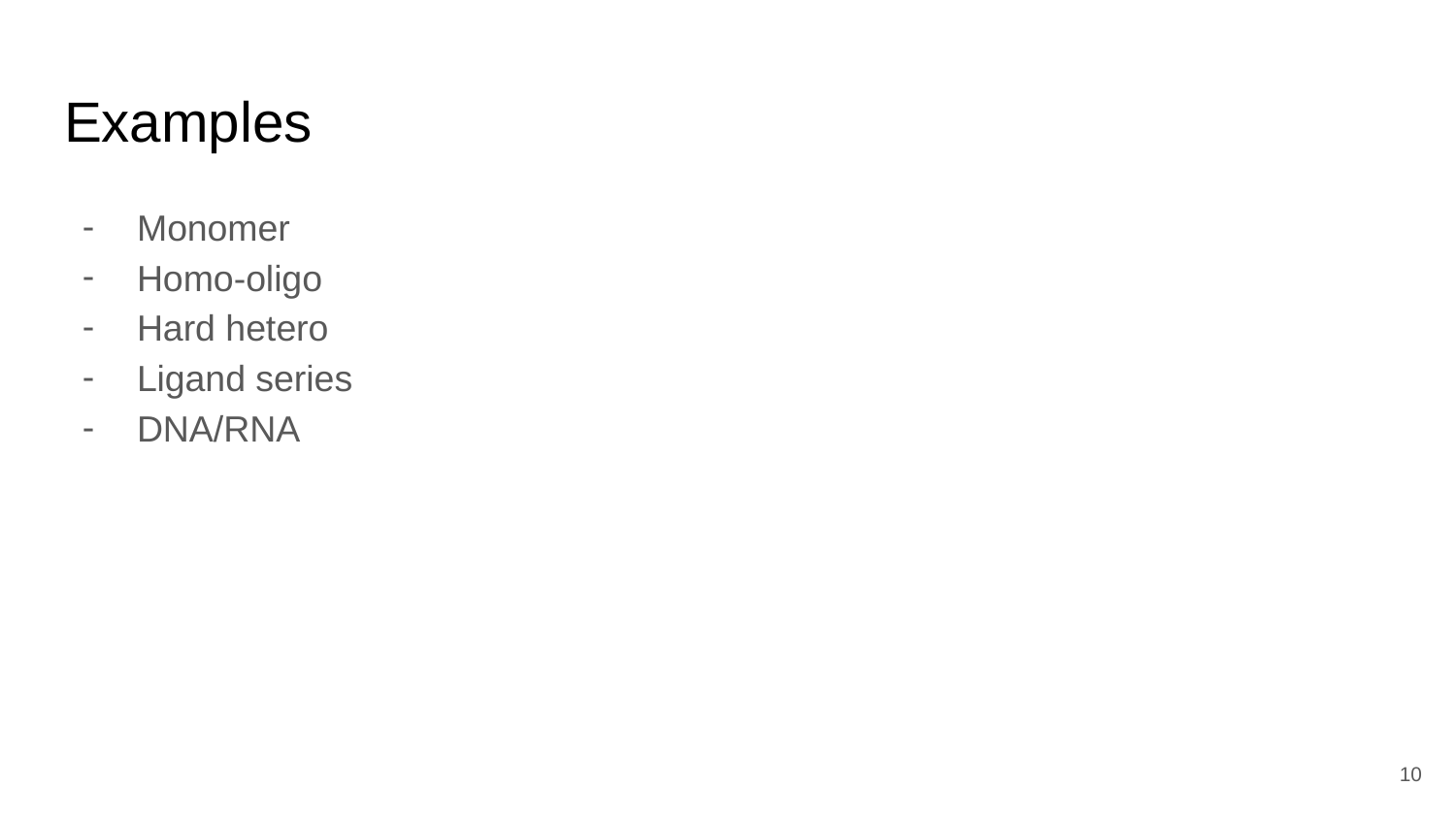

# Examples
Monomer
Homo-oligo
Hard hetero
Ligand series
DNA/RNA
10